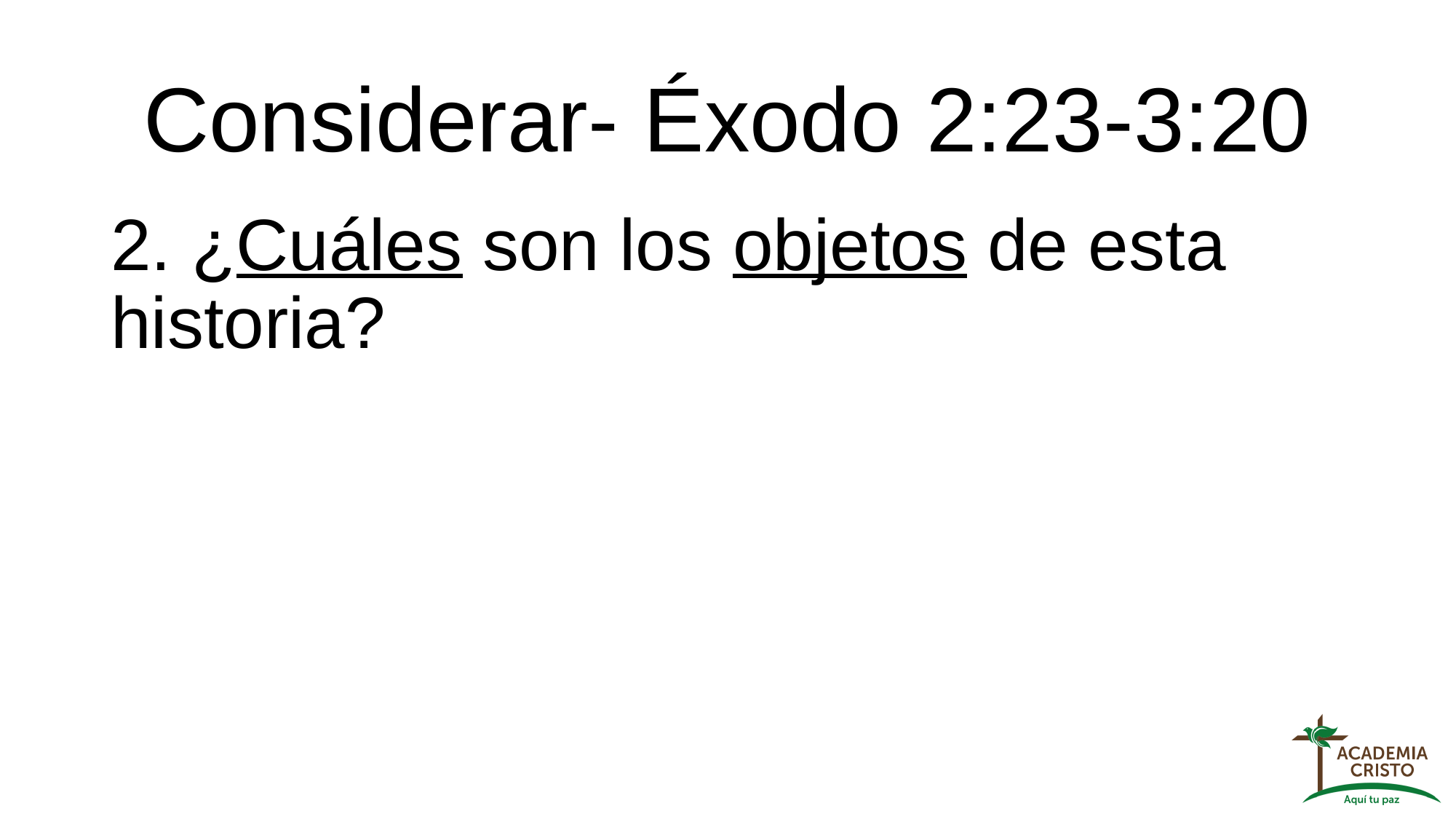

# Considerar- Éxodo 2:23-3:20
2. ¿Cuáles son los objetos de esta historia?